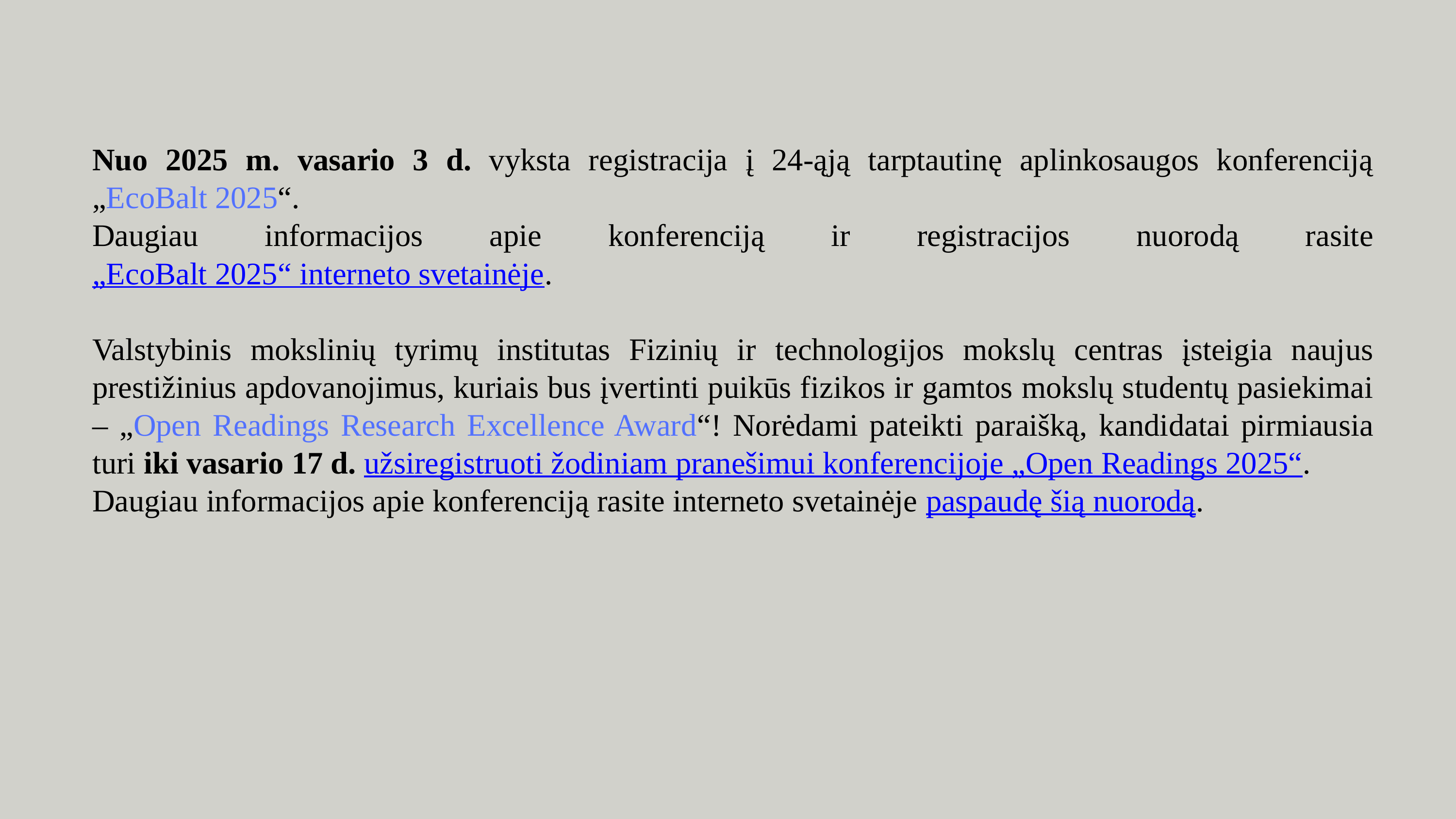

Nuo 2025 m. vasario 3 d. vyksta registracija į 24-ąją tarptautinę aplinkosaugos konferenciją „EcoBalt 2025“.
Daugiau informacijos apie konferenciją ir registracijos nuorodą rasite „EcoBalt 2025“ interneto svetainėje.

Valstybinis mokslinių tyrimų institutas Fizinių ir technologijos mokslų centras įsteigia naujus prestižinius apdovanojimus, kuriais bus įvertinti puikūs fizikos ir gamtos mokslų studentų pasiekimai – „Open Readings Research Excellence Award“! Norėdami pateikti paraišką, kandidatai pirmiausia turi iki vasario 17 d. užsiregistruoti žodiniam pranešimui konferencijoje „Open Readings 2025“.
Daugiau informacijos apie konferenciją rasite interneto svetainėje paspaudę šią nuorodą.